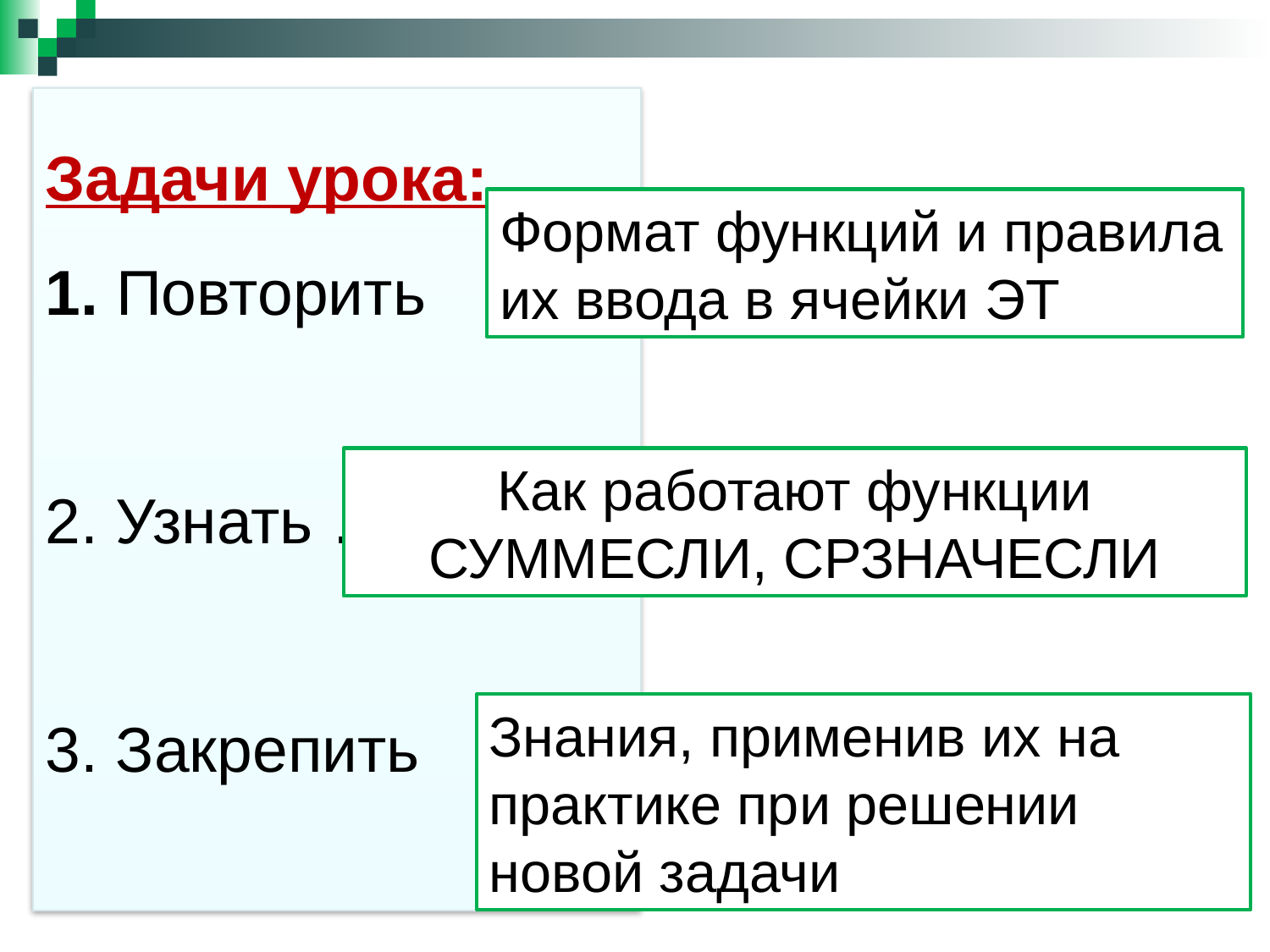

Задачи урока:
1. Повторить   …
2. Узнать …
3. Закрепить   …
Формат функций и правила их ввода в ячейки ЭТ
Как работают функции СУММЕСЛИ, СРЗНАЧЕСЛИ
Знания, применив их на практике при решении  новой задачи